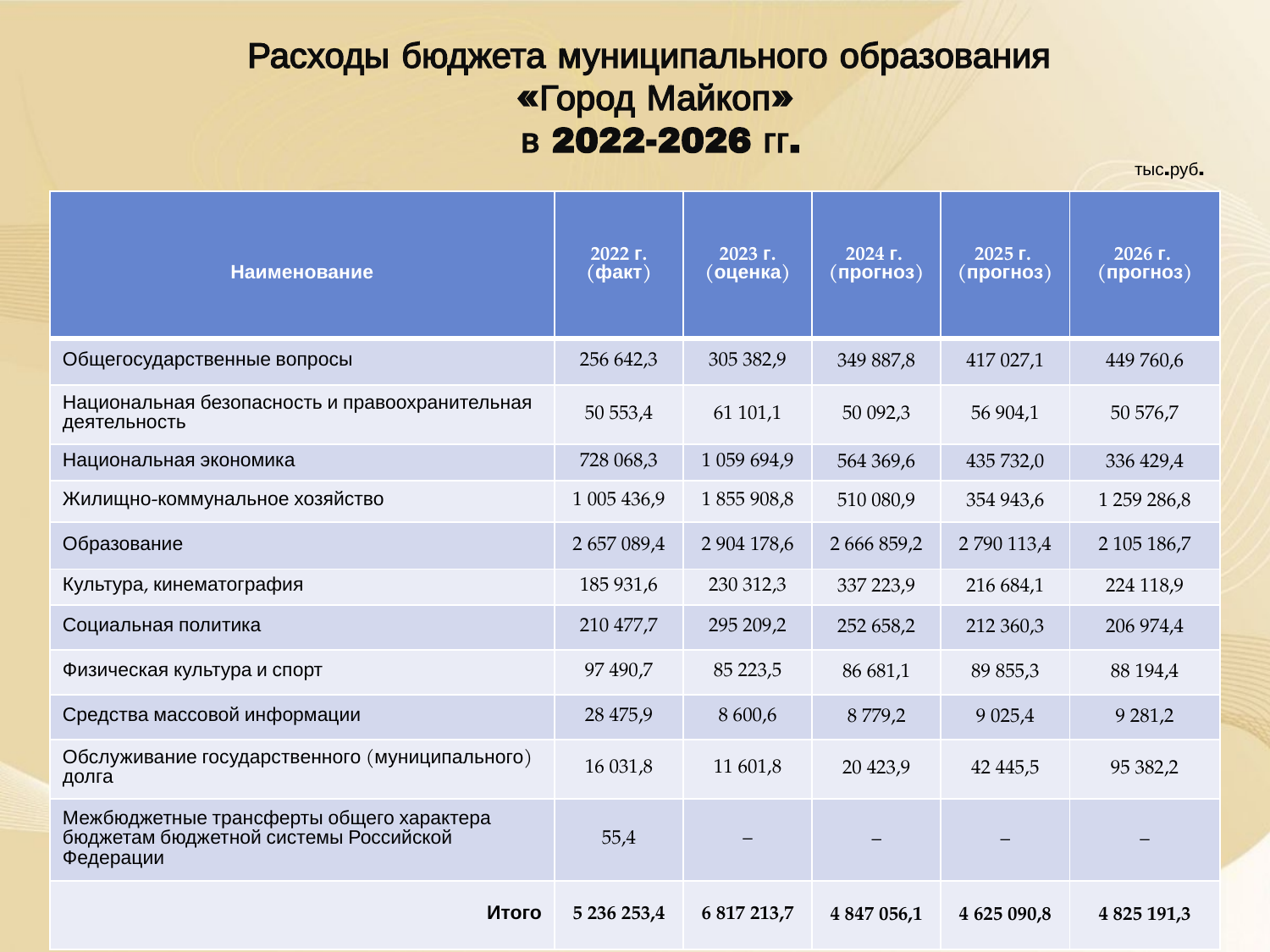

Расходы бюджета муниципального образования
«Город Майкоп»
 в 2022-2026 гг.
тыс.руб.
| Наименование | 2022 г. (факт) | 2023 г. (оценка) | 2024 г. (прогноз) | 2025 г. (прогноз) | 2026 г. (прогноз) |
| --- | --- | --- | --- | --- | --- |
| Общегосударственные вопросы | 256 642,3 | 305 382,9 | 349 887,8 | 417 027,1 | 449 760,6 |
| Национальная безопасность и правоохранительная деятельность | 50 553,4 | 61 101,1 | 50 092,3 | 56 904,1 | 50 576,7 |
| Национальная экономика | 728 068,3 | 1 059 694,9 | 564 369,6 | 435 732,0 | 336 429,4 |
| Жилищно-коммунальное хозяйство | 1 005 436,9 | 1 855 908,8 | 510 080,9 | 354 943,6 | 1 259 286,8 |
| Образование | 2 657 089,4 | 2 904 178,6 | 2 666 859,2 | 2 790 113,4 | 2 105 186,7 |
| Культура, кинематография | 185 931,6 | 230 312,3 | 337 223,9 | 216 684,1 | 224 118,9 |
| Социальная политика | 210 477,7 | 295 209,2 | 252 658,2 | 212 360,3 | 206 974,4 |
| Физическая культура и спорт | 97 490,7 | 85 223,5 | 86 681,1 | 89 855,3 | 88 194,4 |
| Средства массовой информации | 28 475,9 | 8 600,6 | 8 779,2 | 9 025,4 | 9 281,2 |
| Обслуживание государственного (муниципального) долга | 16 031,8 | 11 601,8 | 20 423,9 | 42 445,5 | 95 382,2 |
| Межбюджетные трансферты общего характера бюджетам бюджетной системы Российской Федерации | 55,4 | – | – | – | – |
| Итого | 5 236 253,4 | 6 817 213,7 | 4 847 056,1 | 4 625 090,8 | 4 825 191,3 |